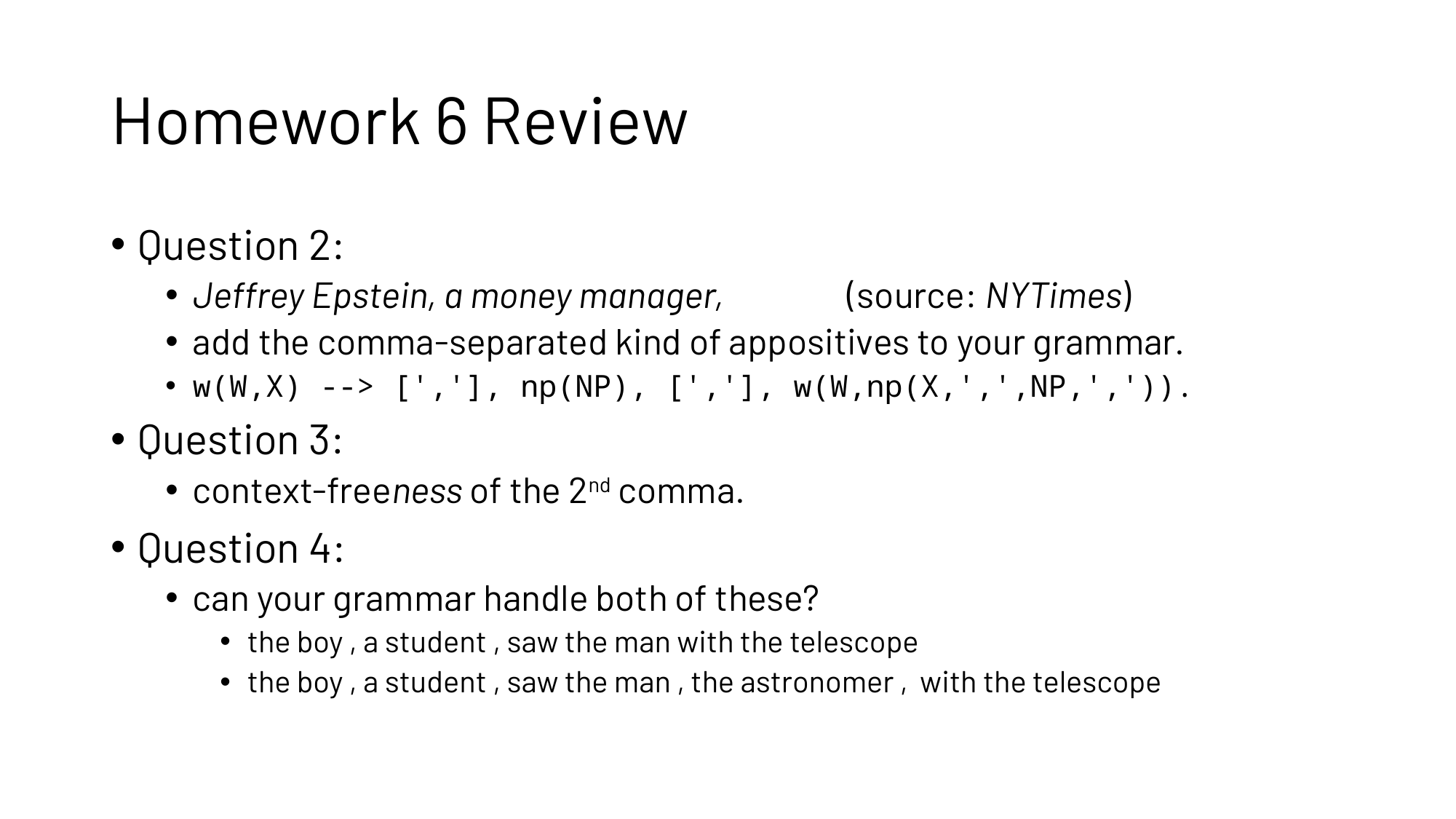

# Homework 6 Review
Question 2:
Jeffrey Epstein, a money manager, 		(source: NYTimes)
add the comma-separated kind of appositives to your grammar.
w(W,X) --> [','], np(NP), [','], w(W,np(X,',',NP,',')).
Question 3:
context-freeness of the 2nd comma.
Question 4:
can your grammar handle both of these?
the boy , a student , saw the man with the telescope
the boy , a student , saw the man , the astronomer ,  with the telescope